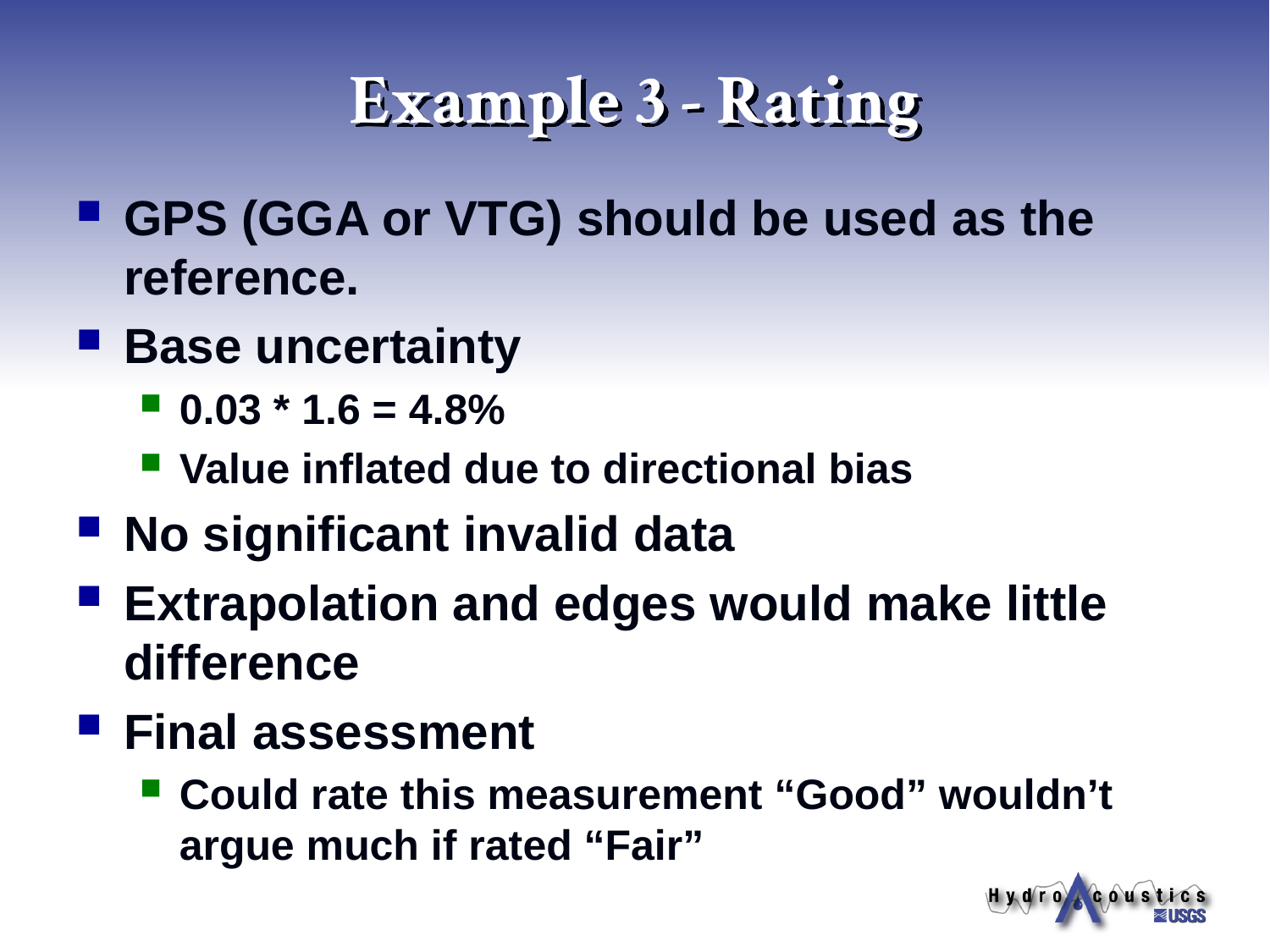

# Example 3 - Rating
GPS (GGA or VTG) should be used as the reference.
Base uncertainty
0.03 * 1.6 = 4.8%
Value inflated due to directional bias
No significant invalid data
Extrapolation and edges would make little difference
Final assessment
Could rate this measurement “Good” wouldn’t argue much if rated “Fair”